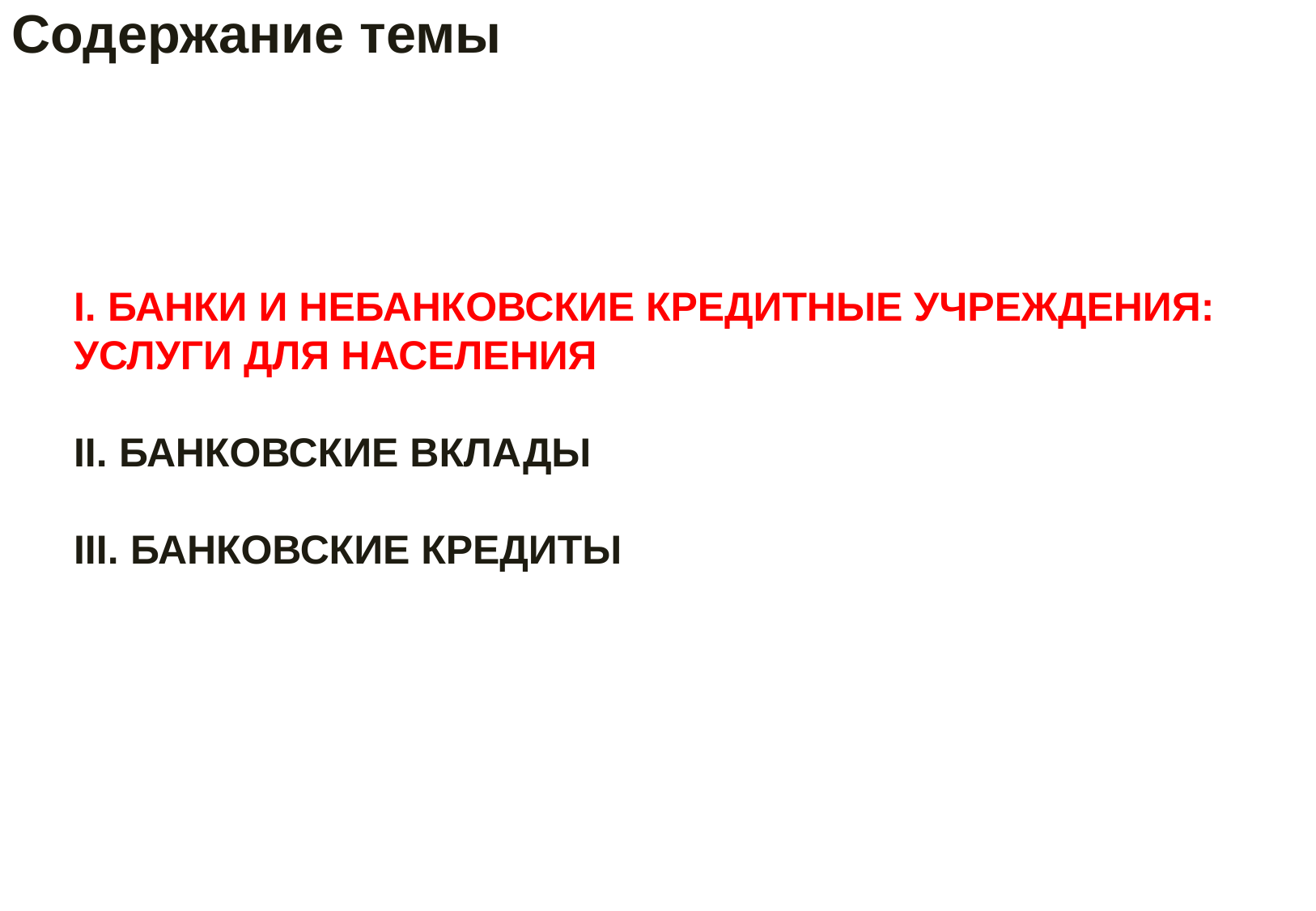

Содержание темы
# I. Банки и небанковские кредитные учреждения: услуги для населения II. Банковские вклады III. Банковские кредиты